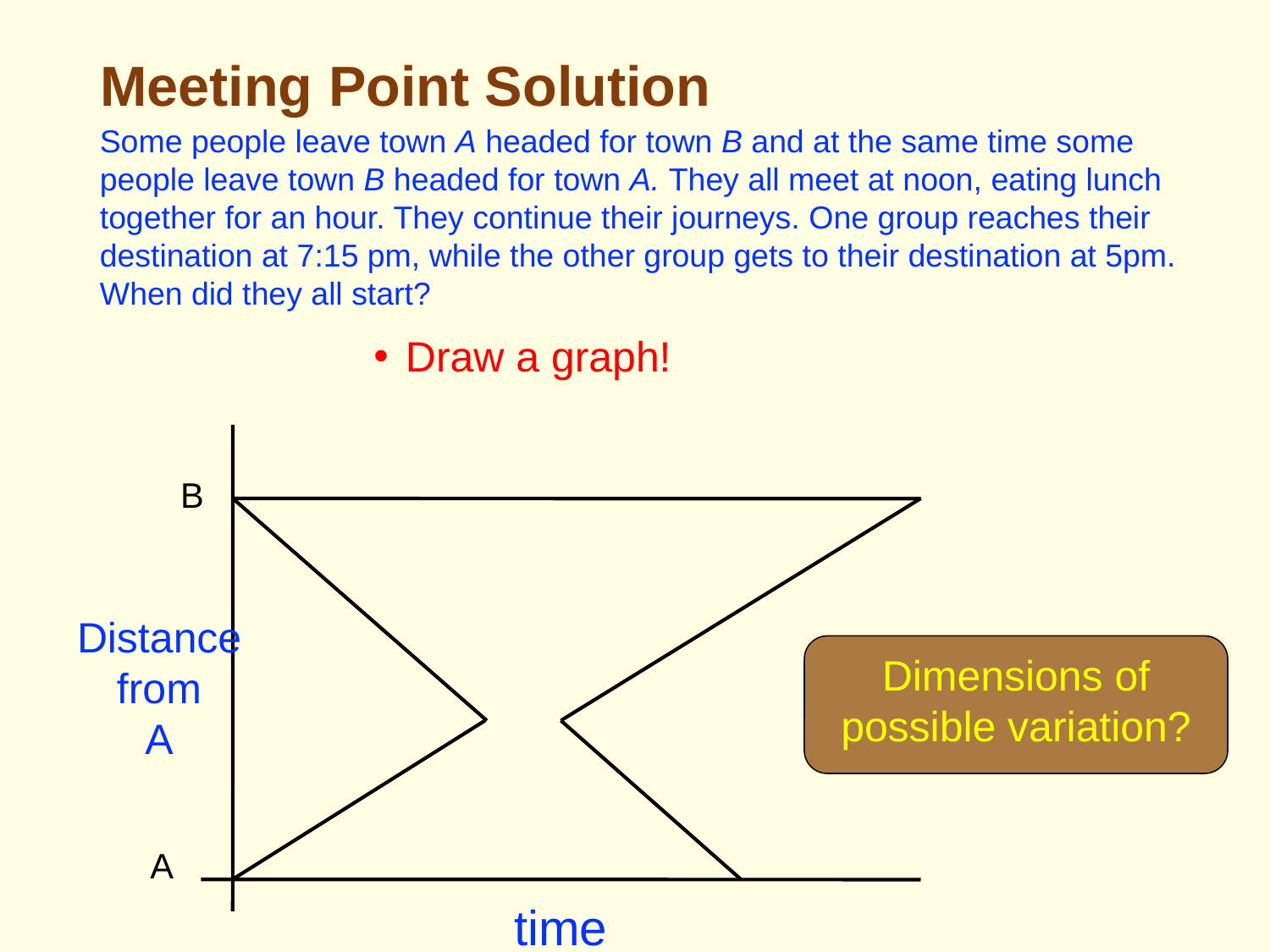

# Meeting Point Solution
Some people leave town A headed for town B and at the same time some people leave town B headed for town A. They all meet at noon, eating lunch together for an hour. They continue their journeys. One group reaches their destination at 7:15 pm, while the other group gets to their destination at 5pm. When did they all start?
Draw a graph!
B
Distance
from
A
A
time
Dimensions of possible variation?